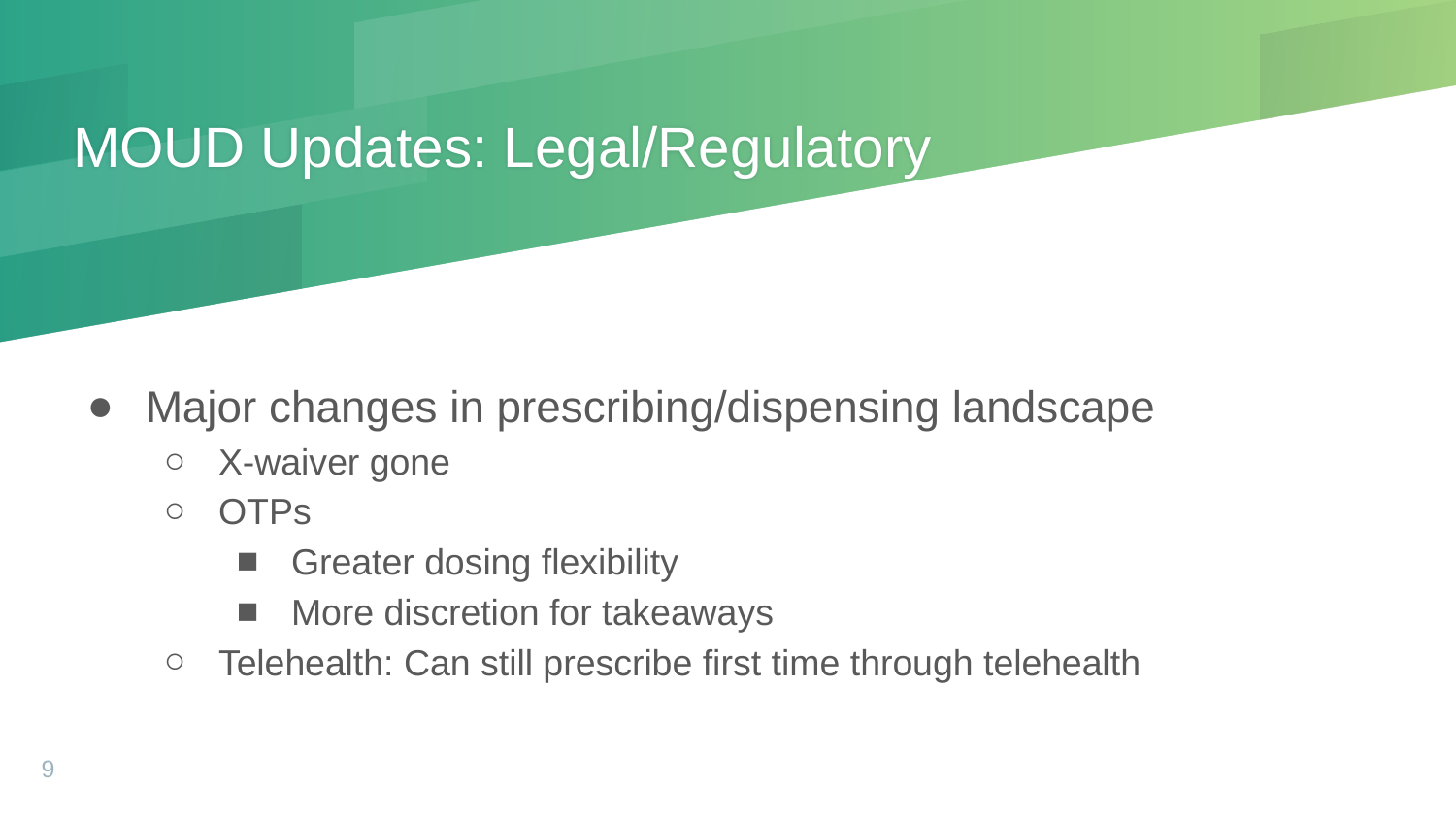

# MOUD Updates: Legal/Regulatory
Major changes in prescribing/dispensing landscape
X-waiver gone
OTPs
Greater dosing flexibility
More discretion for takeaways
Telehealth: Can still prescribe first time through telehealth
9